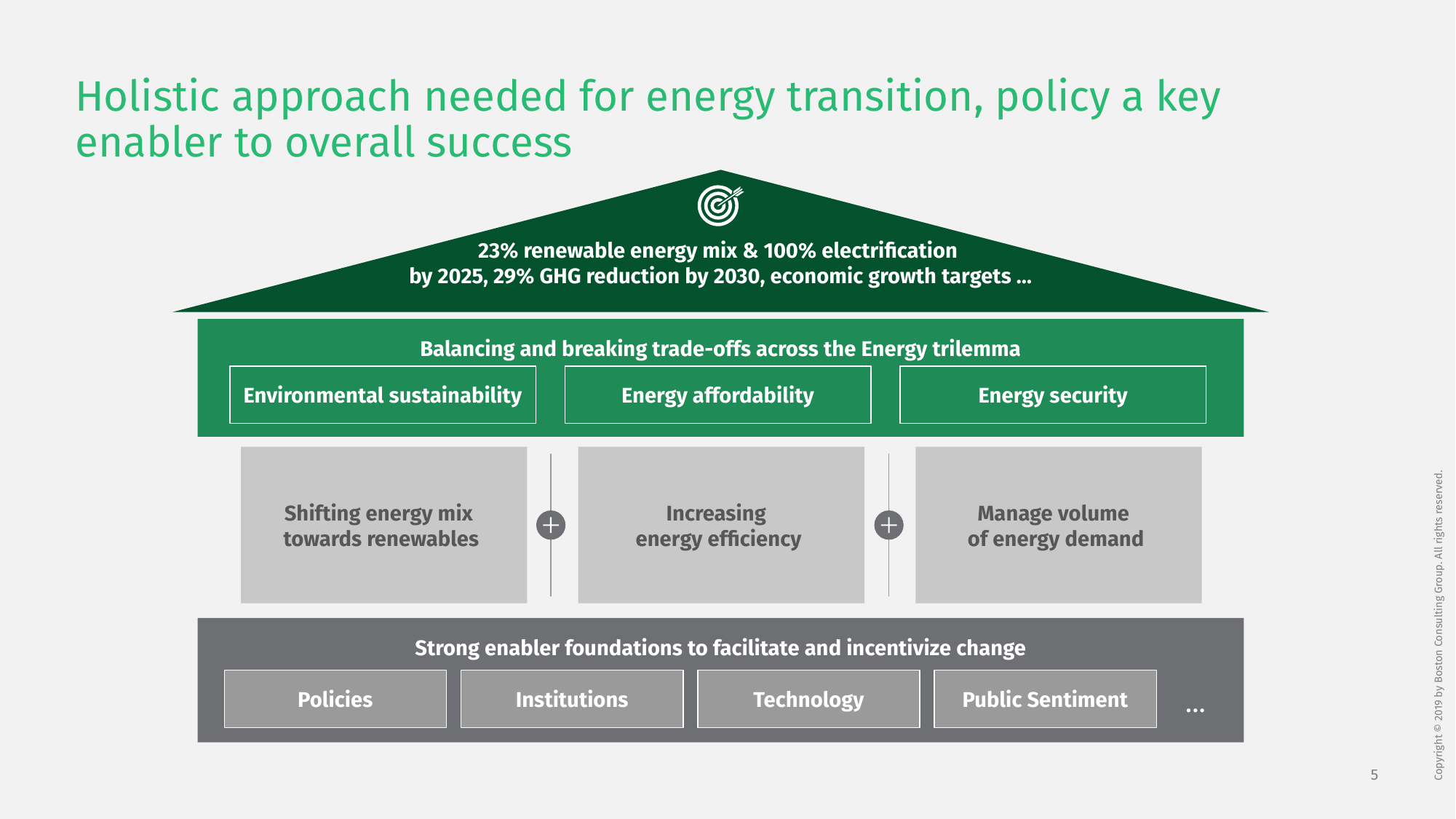

# Holistic approach needed for energy transition, policy a key enabler to overall success

23% renewable energy mix & 100% electrification
by 2025, 29% GHG reduction by 2030, economic growth targets …
Balancing and breaking trade-offs across the Energy trilemma
Environmental sustainability
Energy affordability
Energy security
Shifting energy mix
towards renewables
Increasing
energy efficiency
Manage volume
of energy demand

Strong enabler foundations to facilitate and incentivize change
Policies
Institutions
Technology
Public Sentiment
…